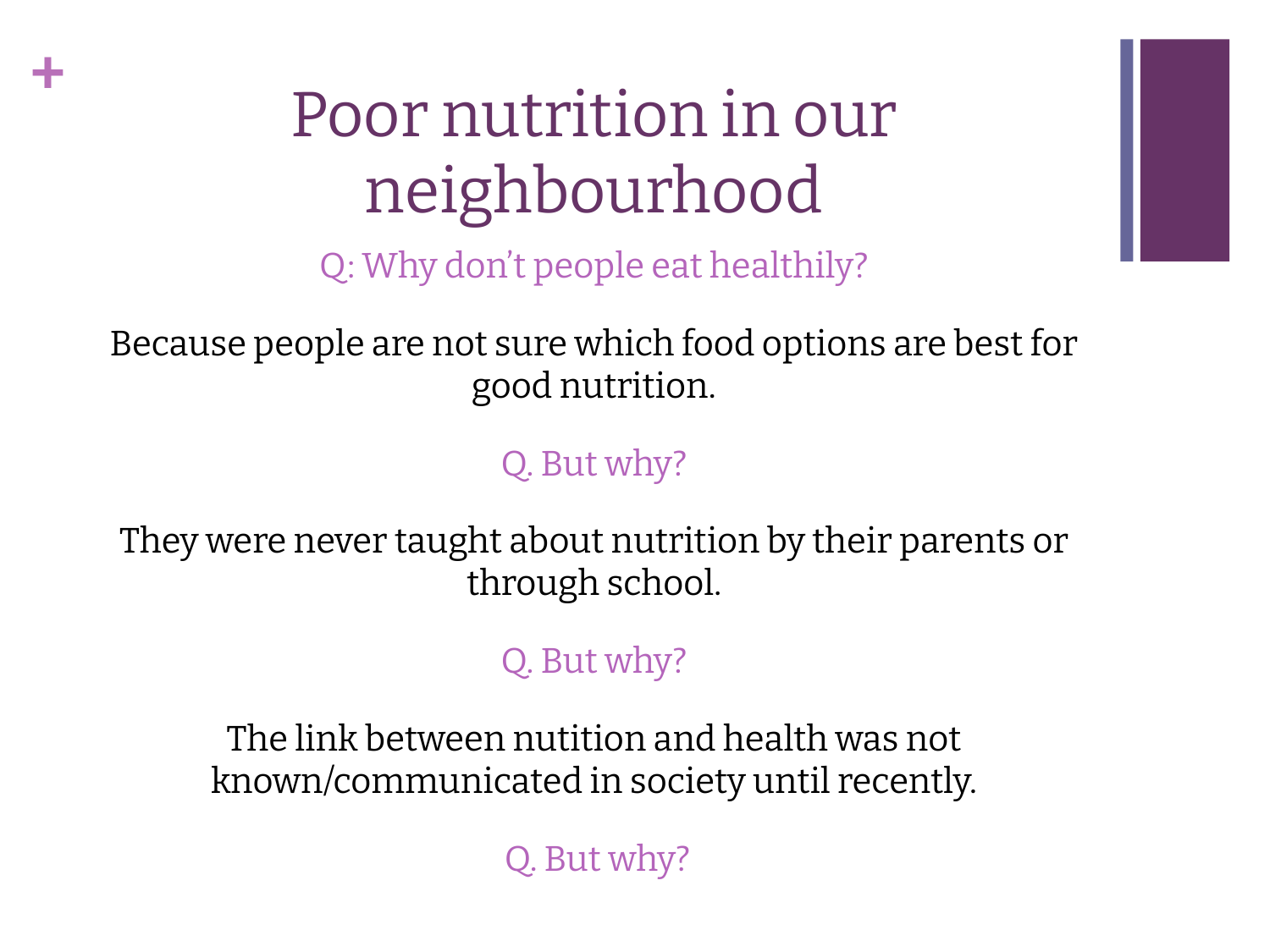

# Poor nutrition in our neighbourhood

Q: Why don’t people eat healthily?
Because people are not sure which food options are best for good nutrition.
Q. But why?
They were never taught about nutrition by their parents or through school.
Q. But why?
The link between nutition and health was not known/communicated in society until recently.
 Q. But why?